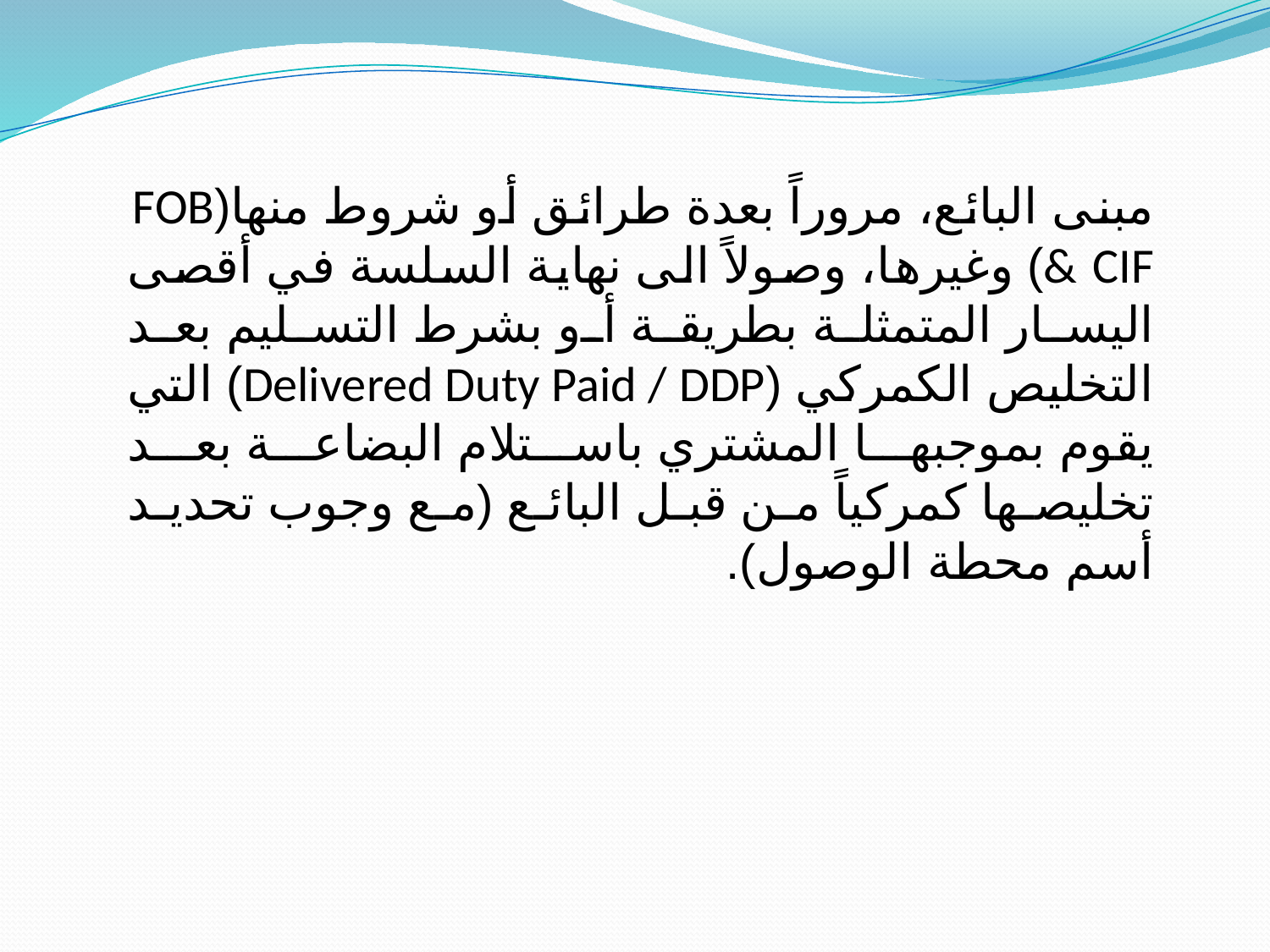

مبنى البائع، مروراً بعدة طرائق أو شروط منها(FOB & CIF) وغيرها، وصولاً الى نهاية السلسة في أقصى اليسار المتمثلة بطريقة أو بشرط التسليم بعد التخليص الكمركي (Delivered Duty Paid / DDP) التي يقوم بموجبها المشتري باستلام البضاعة بعد تخليصها كمركياً من قبل البائع (مع وجوب تحديد أسم محطة الوصول).